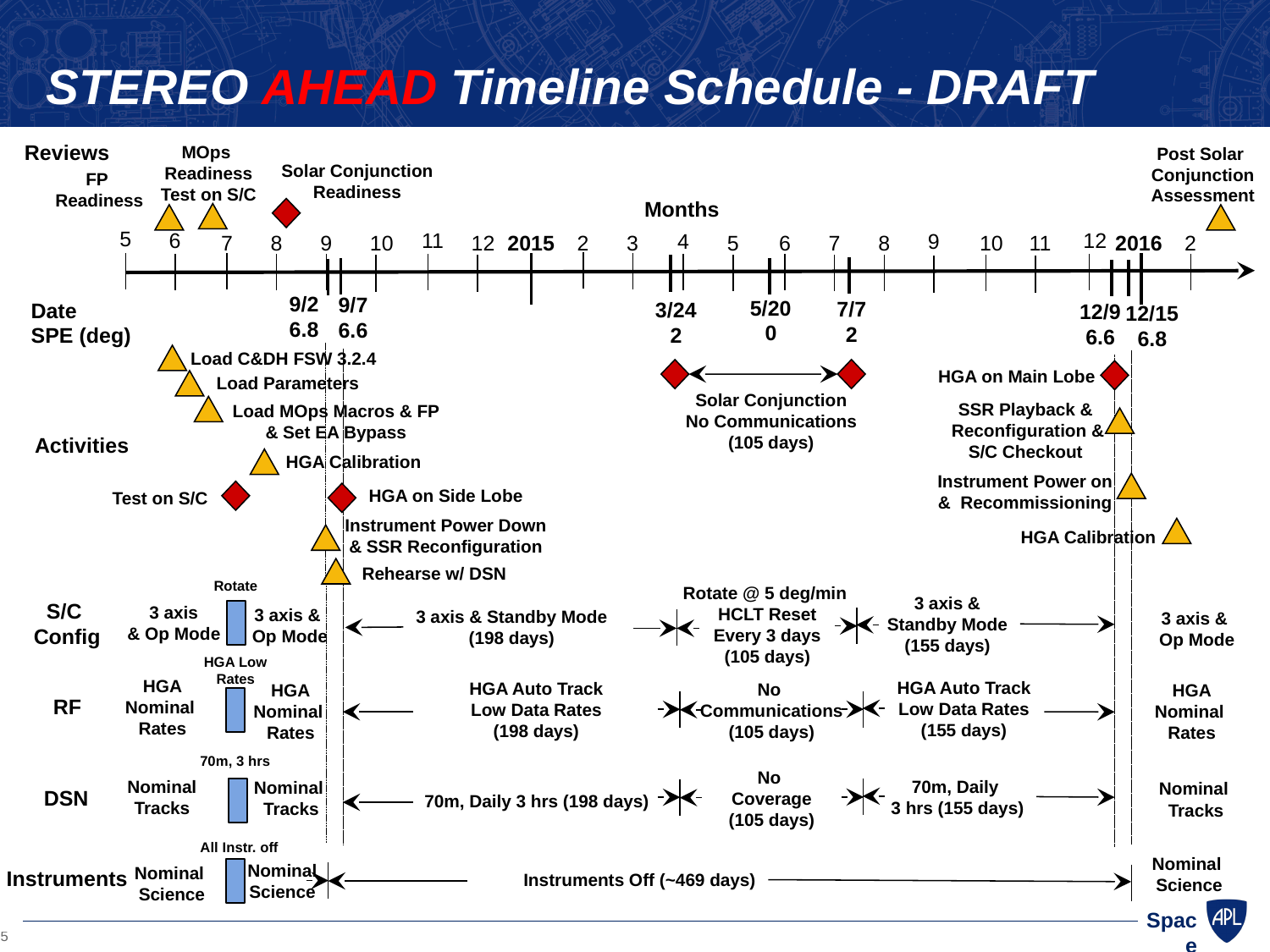

# STEREO AHEAD Timeline Schedule - DRAFT
Reviews
MOps
Readiness
Test on S/C
Post Solar
Conjunction
Assessment
Solar Conjunction
Readiness
FP
Readiness
Months

5
12
6
11
4
9
11
5
3
10
8
7
9
12
2015
2
6
7
8
10
2016
2
9/2
6.8
9/7
6.6
5/20
0
7/7
2
3/24
2
Date
SPE (deg)
12/9
6.6
12/15
6.8
Load C&DH FSW 3.2.4

HGA on Main Lobe

Load Parameters

Solar Conjunction
No Communications
(105 days)
SSR Playback &
 Reconfiguration &
S/C Checkout
Load MOps Macros & FP
 & Set EA Bypass

Activities
HGA Calibration

Instrument Power on
&  Recommissioning

HGA on Side Lobe
Test on S/C

Instrument Power Down
& SSR Reconfiguration

HGA Calibration

Rehearse w/ DSN

Rotate
Rotate @ 5 deg/min
HCLT Reset
Every 3 days
(105 days)
3 axis &
Standby Mode
(155 days)
S/C
Config
3 axis
& Op Mode
3 axis &
 Op Mode
3 axis & Standby Mode
(198 days)

3 axis &
 Op Mode
HGA Low
Rates
HGA
Nominal
Rates
HGA Auto Track Low Data Rates (155 days)
HGA Auto Track Low Data Rates (198 days)
No
Communications
(105 days)

HGA
Nominal
Rates
HGA
Nominal
Rates
RF

70m, 3 hrs
No
Coverage
(105 days)

70m, Daily
3 hrs (155 days)
Nominal
Tracks
Nominal
Tracks
Nominal
Tracks
DSN

70m, Daily 3 hrs (198 days)
All Instr. off
Nominal
Science
Nominal
Science
Nominal
Science
Instruments

Instruments Off (~469 days)